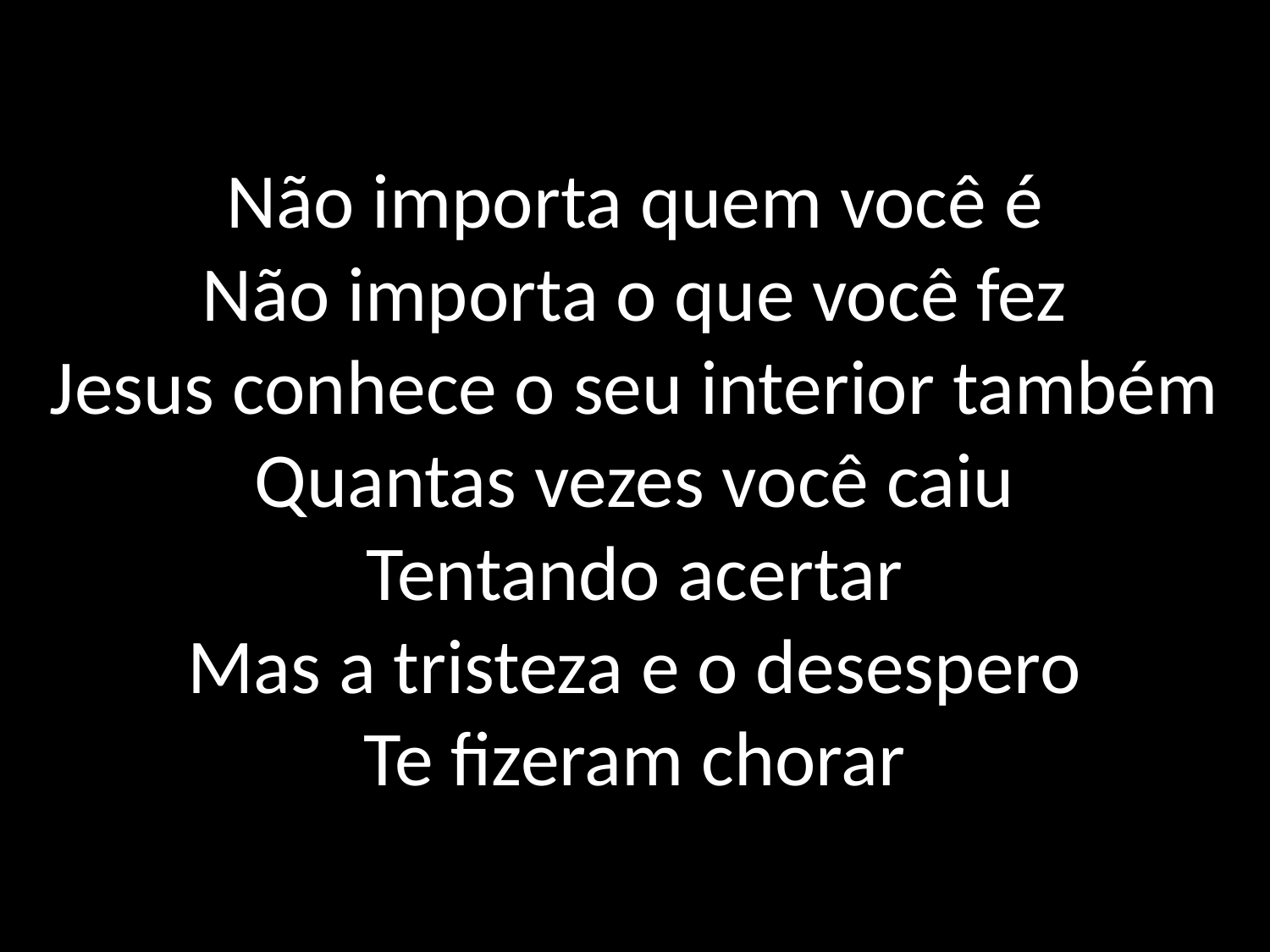

# Não importa quem você é Não importa o que você fez Jesus conhece o seu interior também Quantas vezes você caiu Tentando acertar Mas a tristeza e o desespero Te fizeram chorar